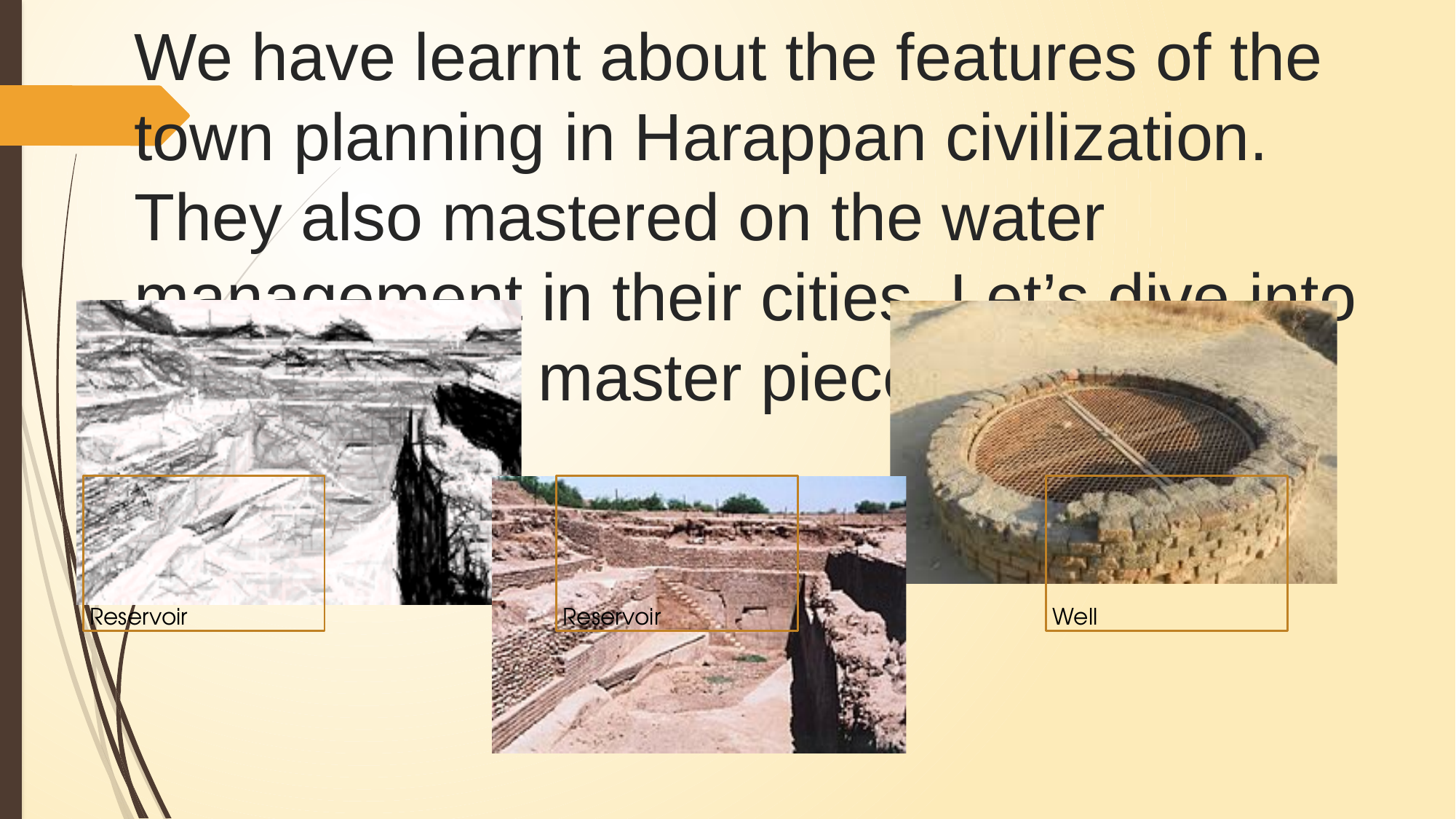

# We have learnt about the features of the town planning in Harappan civilization. They also mastered on the water management in their cities. Let’s dive into some of their master pieces:
Reservoir
Reservoir
Well